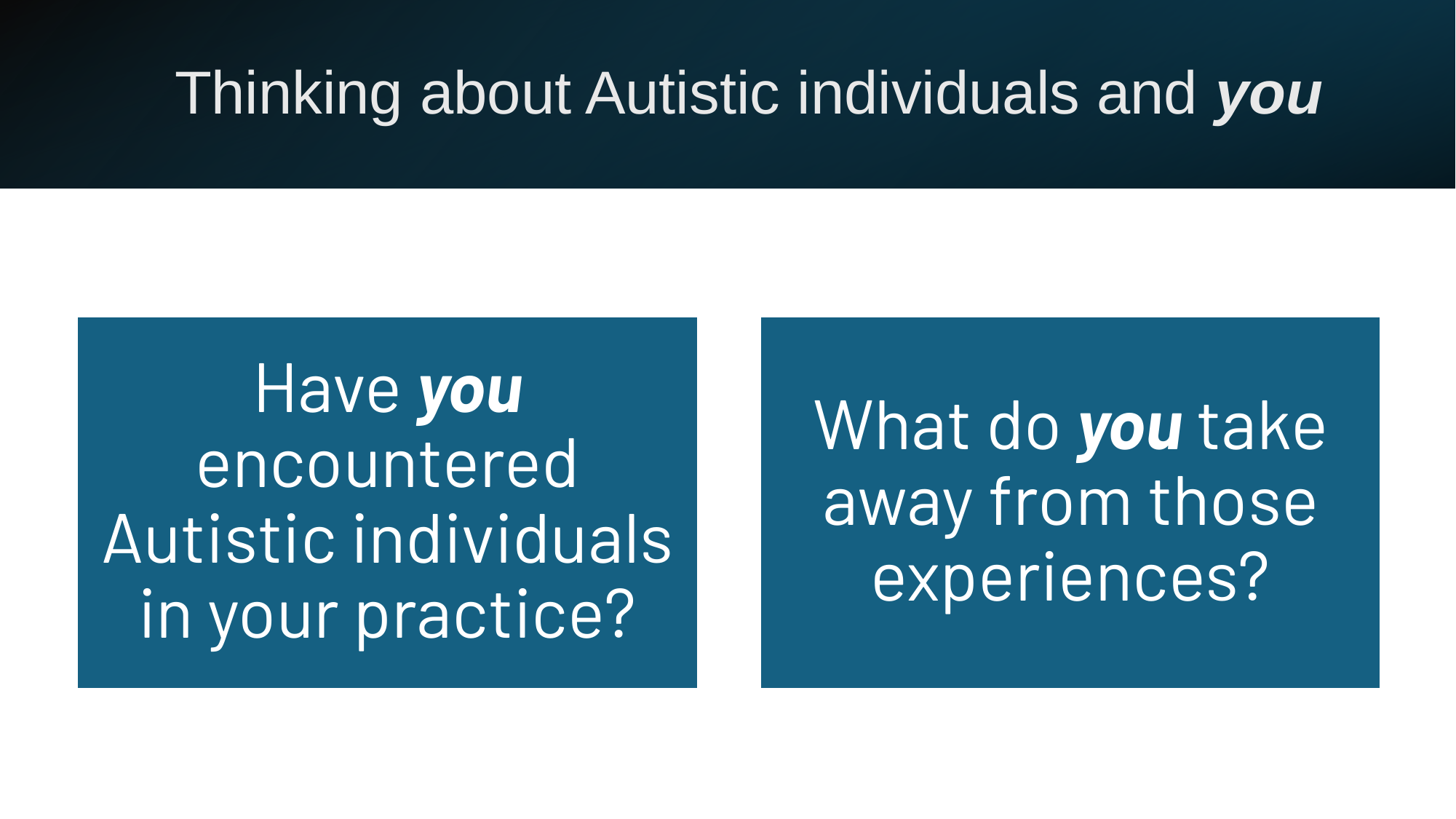

# Thinking about Autistic individuals and you
Have you encountered Autistic individuals in your practice?
What do you take away from those experiences?